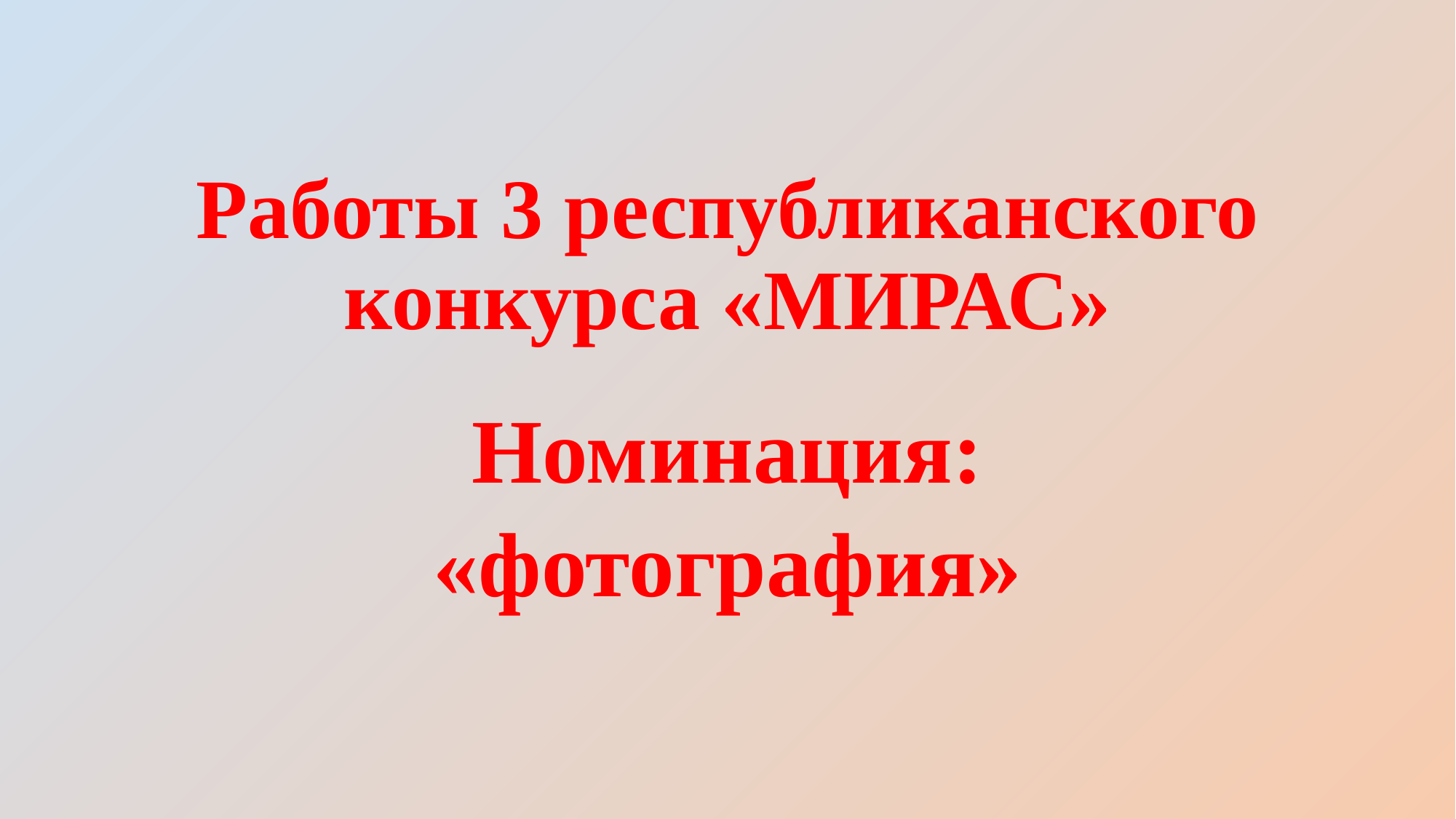

# Работы 3 республиканского конкурса «МИРАС»
Номинация:
«фотография»